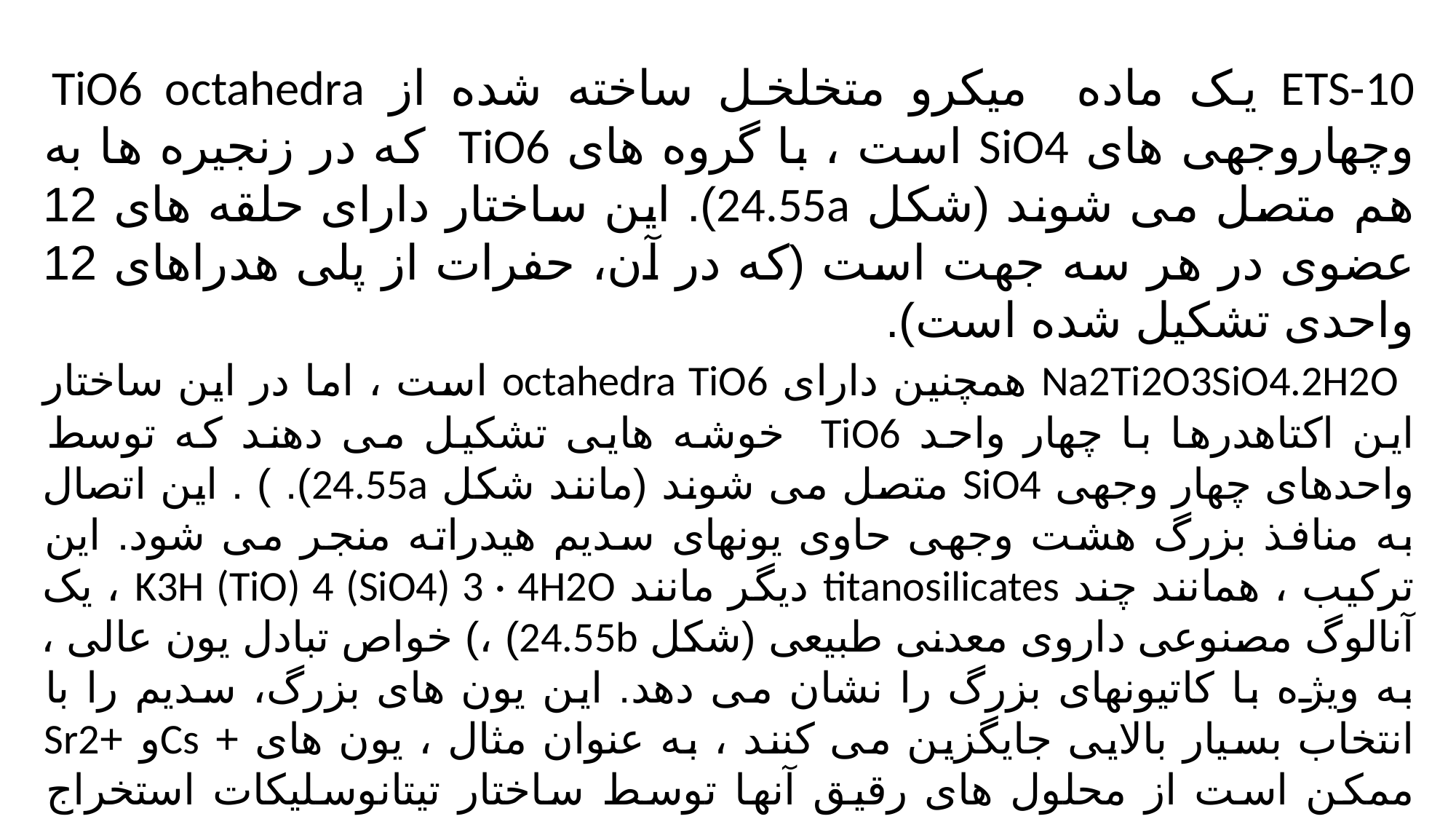

ETS-10 یک ماده  میکرو متخلخل ساخته شده از TiO6 octahedra وچهاروجهی های SiO4 است ، با گروه های TiO6  که در زنجیره ها به هم متصل می شوند (شکل 24.55a). این ساختار دارای حلقه های 12 عضوی در هر سه جهت است (که در آن، حفرات از پلی هدراهای 12 واحدی تشکیل شده است).
 Na2Ti2O3SiO4.2H2O همچنین دارای octahedra TiO6 است ، اما در این ساختار این اکتاهدرها با چهار واحد TiO6  خوشه هایی تشکیل می دهند که توسط واحدهای چهار وجهی SiO4 متصل می شوند (مانند شکل 24.55a). ) . این اتصال به منافذ بزرگ هشت وجهی حاوی یونهای سدیم هیدراته منجر می شود. این ترکیب ، همانند چند titanosilicates دیگر مانند K3H (TiO) 4 (SiO4) 3 · 4H2O ، یک آنالوگ مصنوعی داروی معدنی طبیعی (شکل 24.55b) ،) خواص تبادل یون عالی ، به ویژه با کاتیونهای بزرگ را نشان می دهد. این یون های بزرگ، سدیم را با انتخاب بسیار بالایی جایگزین می کنند ، به عنوان مثال ، یون های + Csو +Sr2 ممکن است از محلول های رقیق آنها توسط ساختار تیتانوسلیکات استخراج شوند. این توانایی منجر به توسعه این مواد برای حذف رادیونوکلئیدها از پسماندهای هسته ای شده است ، که در آن 137Cs و 90Sr بسیار فعال هستند